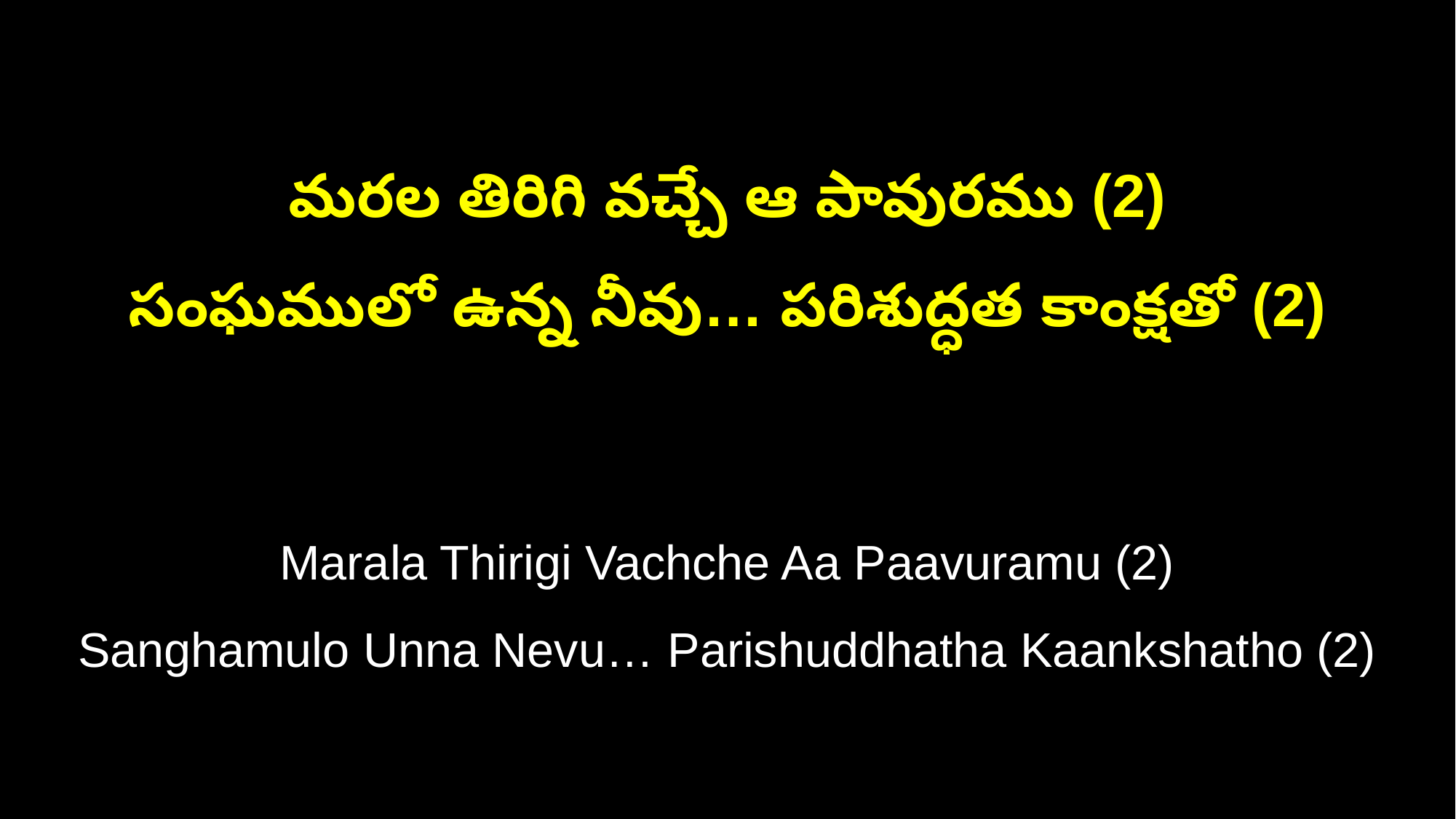

మరల తిరిగి వచ్చే ఆ పావురము (2)
సంఘములో ఉన్న నీవు… పరిశుద్ధత కాంక్షతో (2)
Marala Thirigi Vachche Aa Paavuramu (2)
Sanghamulo Unna Nevu… Parishuddhatha Kaankshatho (2)